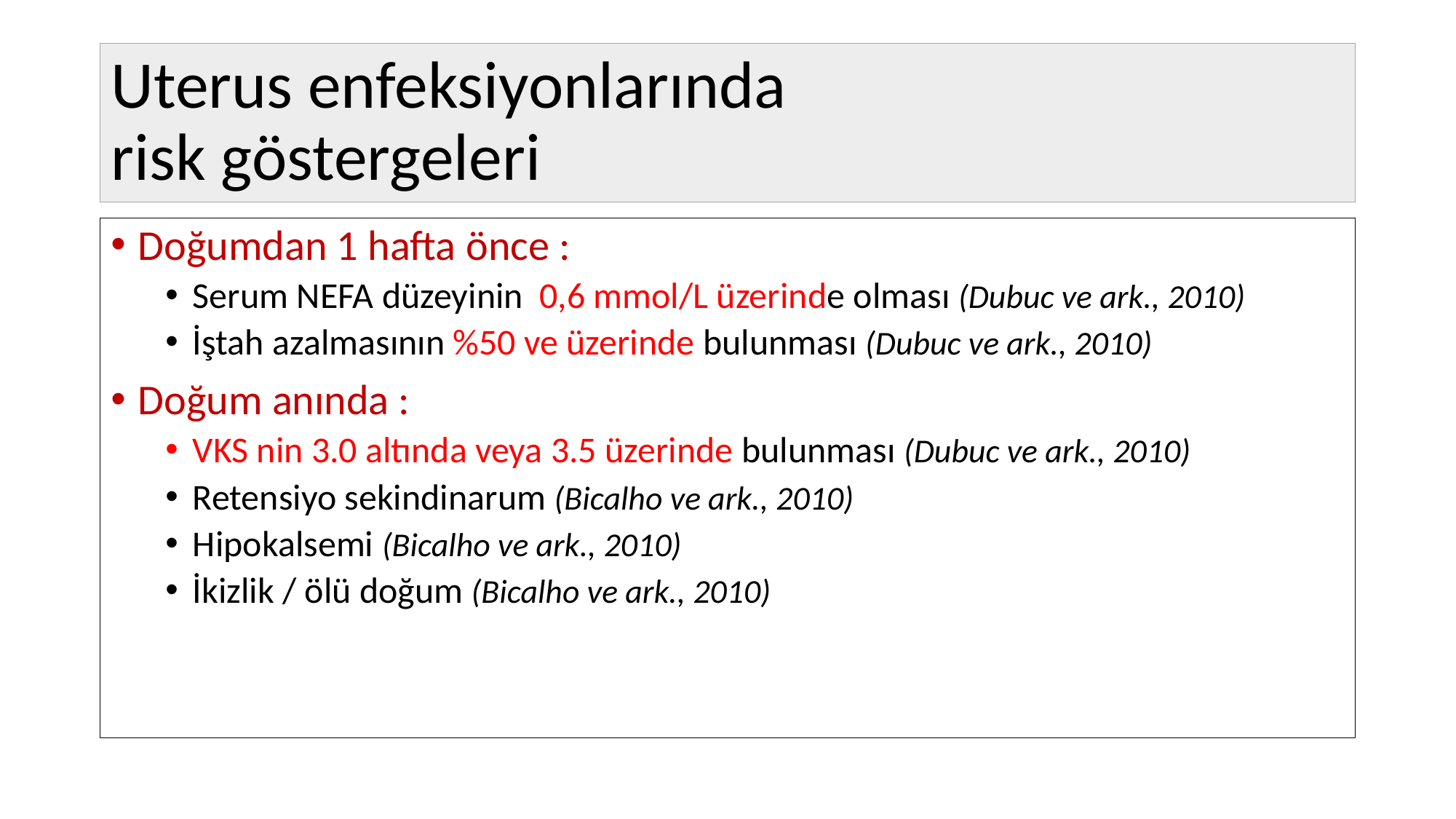

# Uterus enfeksiyonlarında risk göstergeleri
Doğumdan 1 hafta önce :
Serum NEFA düzeyinin  0,6 mmol/L üzerinde olması (Dubuc ve ark., 2010)
İştah azalmasının %50 ve üzerinde bulunması (Dubuc ve ark., 2010)
Doğum anında :
VKS nin 3.0 altında veya 3.5 üzerinde bulunması (Dubuc ve ark., 2010)
Retensiyo sekindinarum (Bicalho ve ark., 2010)
Hipokalsemi (Bicalho ve ark., 2010)
İkizlik / ölü doğum (Bicalho ve ark., 2010)